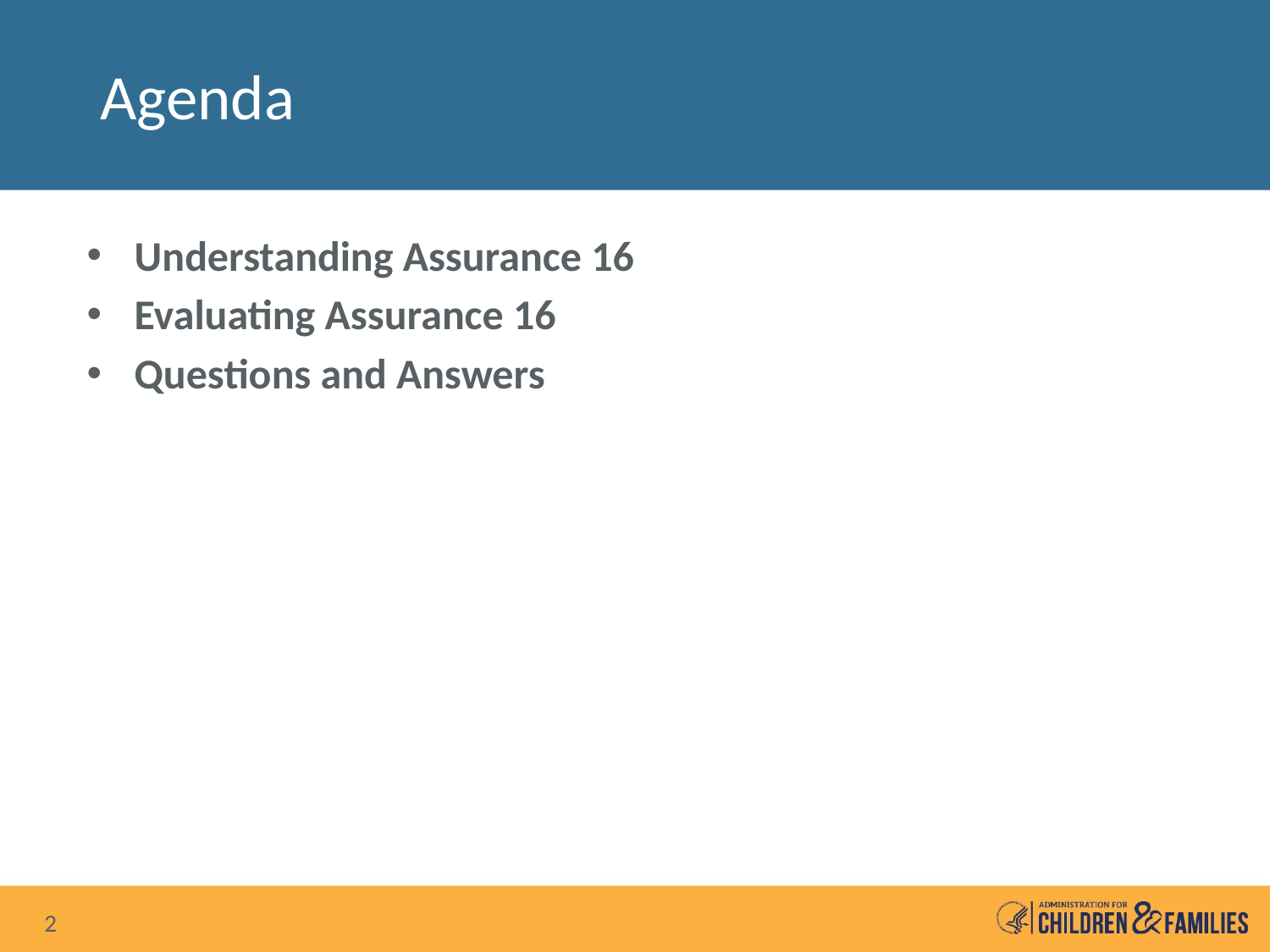

# Agenda
Understanding Assurance 16
Evaluating Assurance 16
Questions and Answers
2